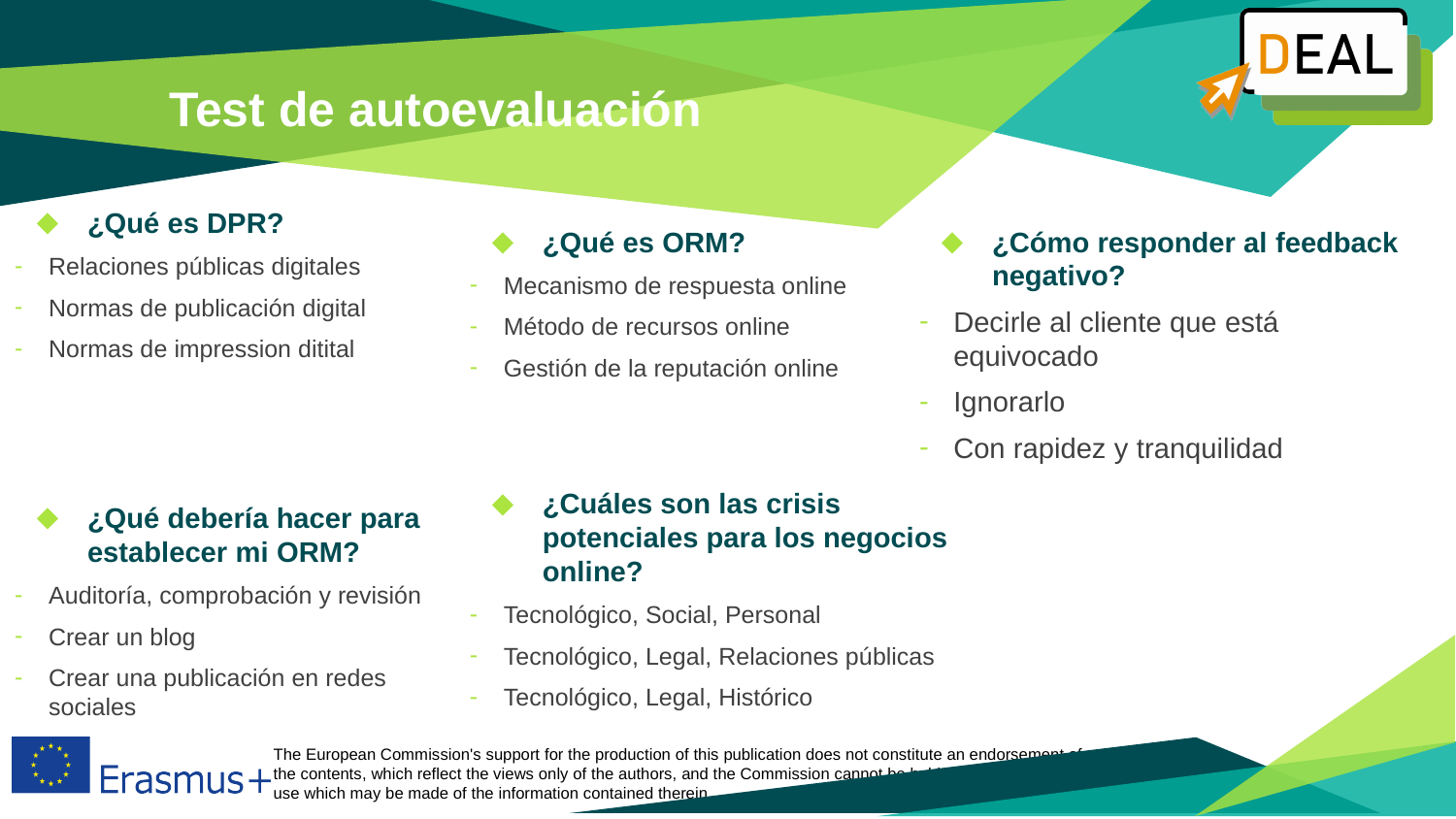

# Test de autoevaluación
¿Qué es DPR?
Relaciones públicas digitales
Normas de publicación digital
Normas de impression ditital

¿Qué debería hacer para establecer mi ORM?
Auditoría, comprobación y revisión
Crear un blog
Crear una publicación en redes sociales

¿Qué es ORM?
Mecanismo de respuesta online
Método de recursos online
Gestión de la reputación online

¿Cuáles son las crisis potenciales para los negocios online?
Tecnológico, Social, Personal
Tecnológico, Legal, Relaciones públicas
Tecnológico, Legal, Histórico

¿Cómo responder al feedback negativo?
Decirle al cliente que está equivocado
Ignorarlo
Con rapidez y tranquilidad